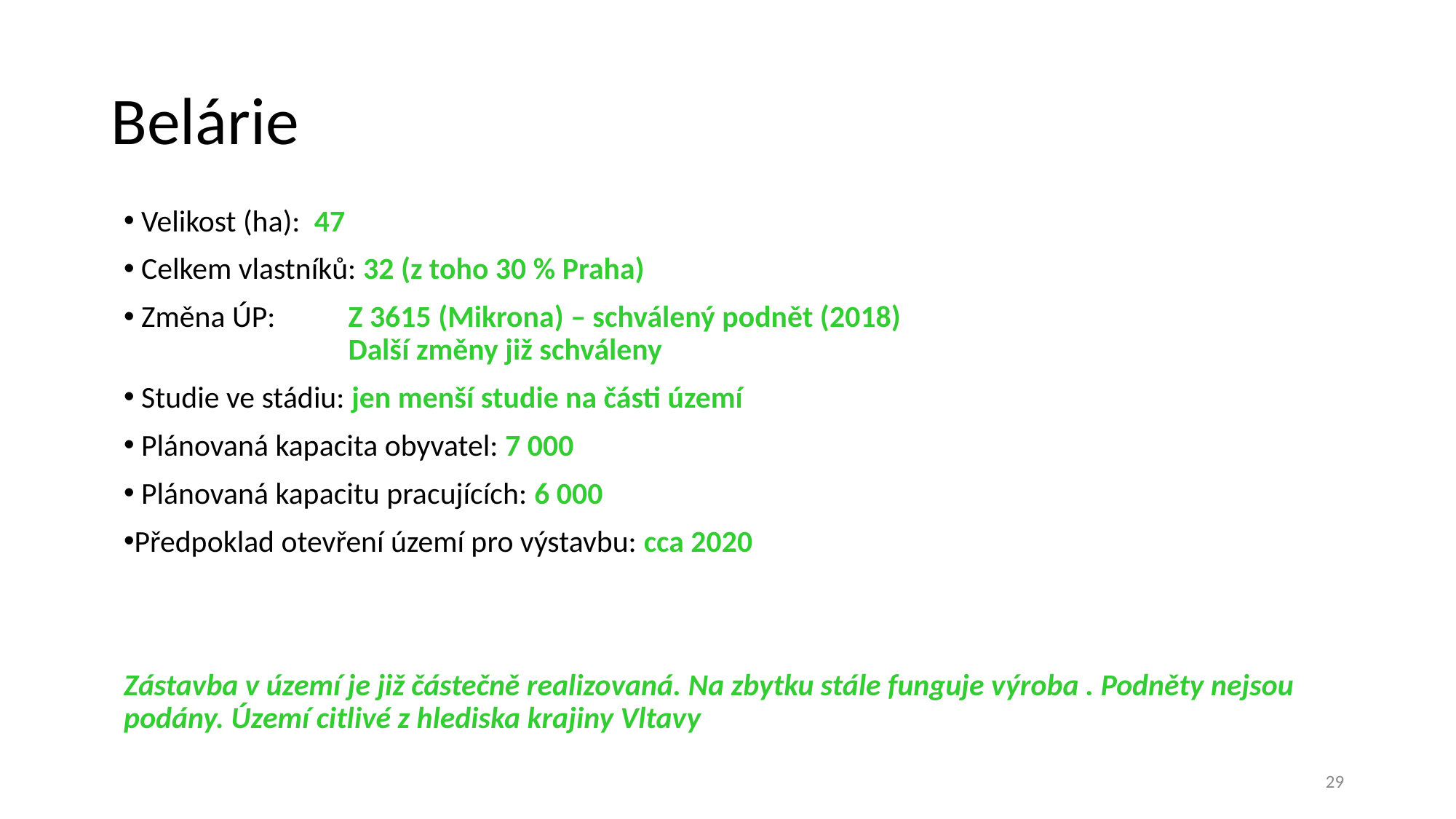

# Belárie
 Velikost (ha):  47
 Celkem vlastníků: 32 (z toho 30 % Praha)
 Změna ÚP: 	Z 3615 (Mikrona) – schválený podnět (2018)
		Další změny již schváleny
 Studie ve stádiu: jen menší studie na části území
 Plánovaná kapacita obyvatel: 7 000
 Plánovaná kapacitu pracujících: 6 000
Předpoklad otevření území pro výstavbu: cca 2020

Zástavba v území je již částečně realizovaná. Na zbytku stále funguje výroba . Podněty nejsou podány. Území citlivé z hlediska krajiny Vltavy

29